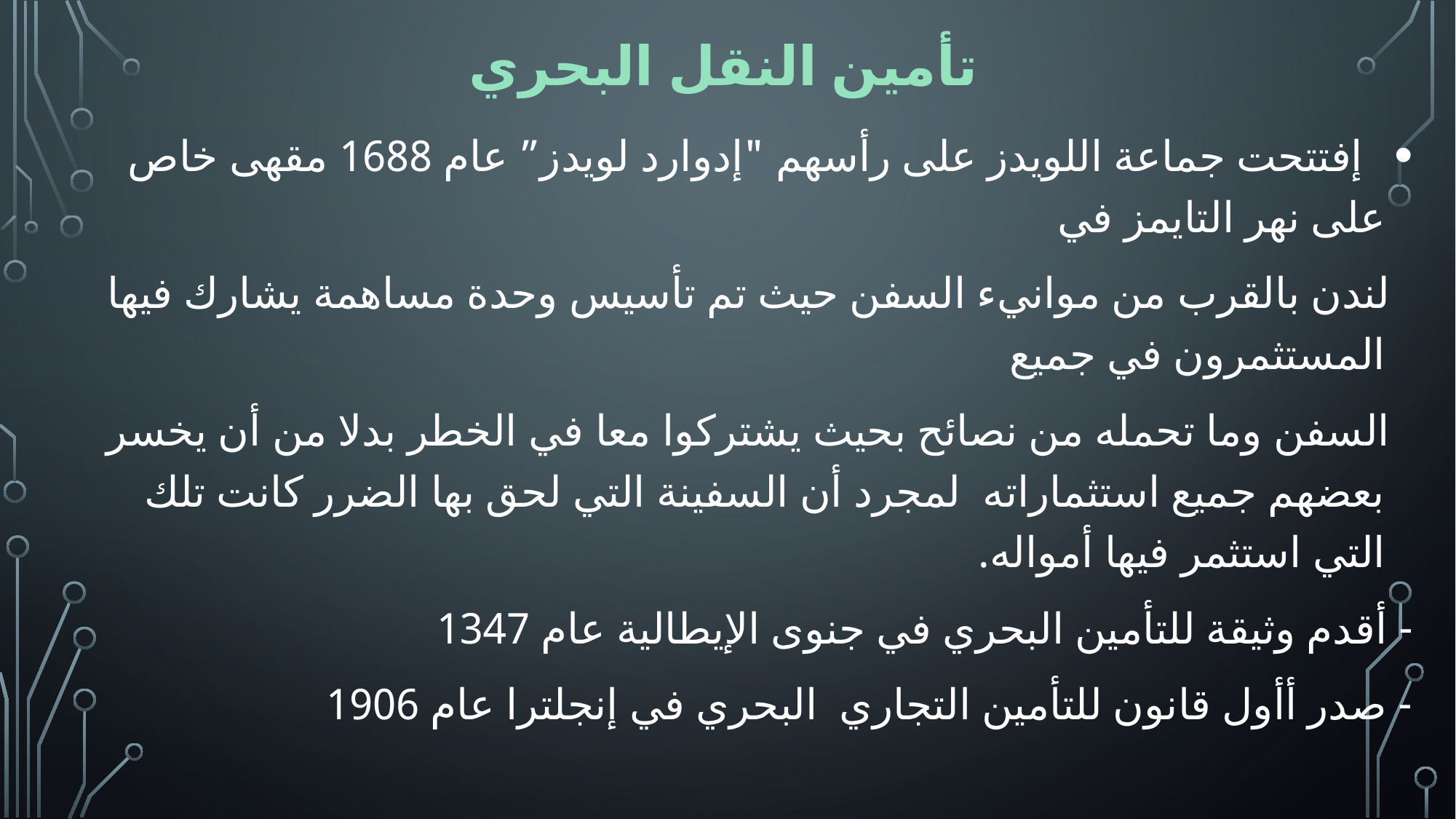

# تأمين النقل البحري
  إفتتحت جماعة اللويدز على رأسهم "إدوارد لويدز” عام 1688 مقهى خاص على نهر التايمز في
  لندن بالقرب من موانيء السفن حيث تم تأسيس وحدة مساهمة يشارك فيها المستثمرون في جميع
  السفن وما تحمله من نصائح بحيث يشتركوا معا في الخطر بدلا من أن يخسر بعضهم جميع استثماراته  لمجرد أن السفينة التي لحق بها الضرر كانت تلك التي استثمر فيها أمواله.
- أقدم وثيقة للتأمين البحري في جنوى الإيطالية عام 1347
- صدر أأول قانون للتأمين التجاري  البحري في إنجلترا عام 1906